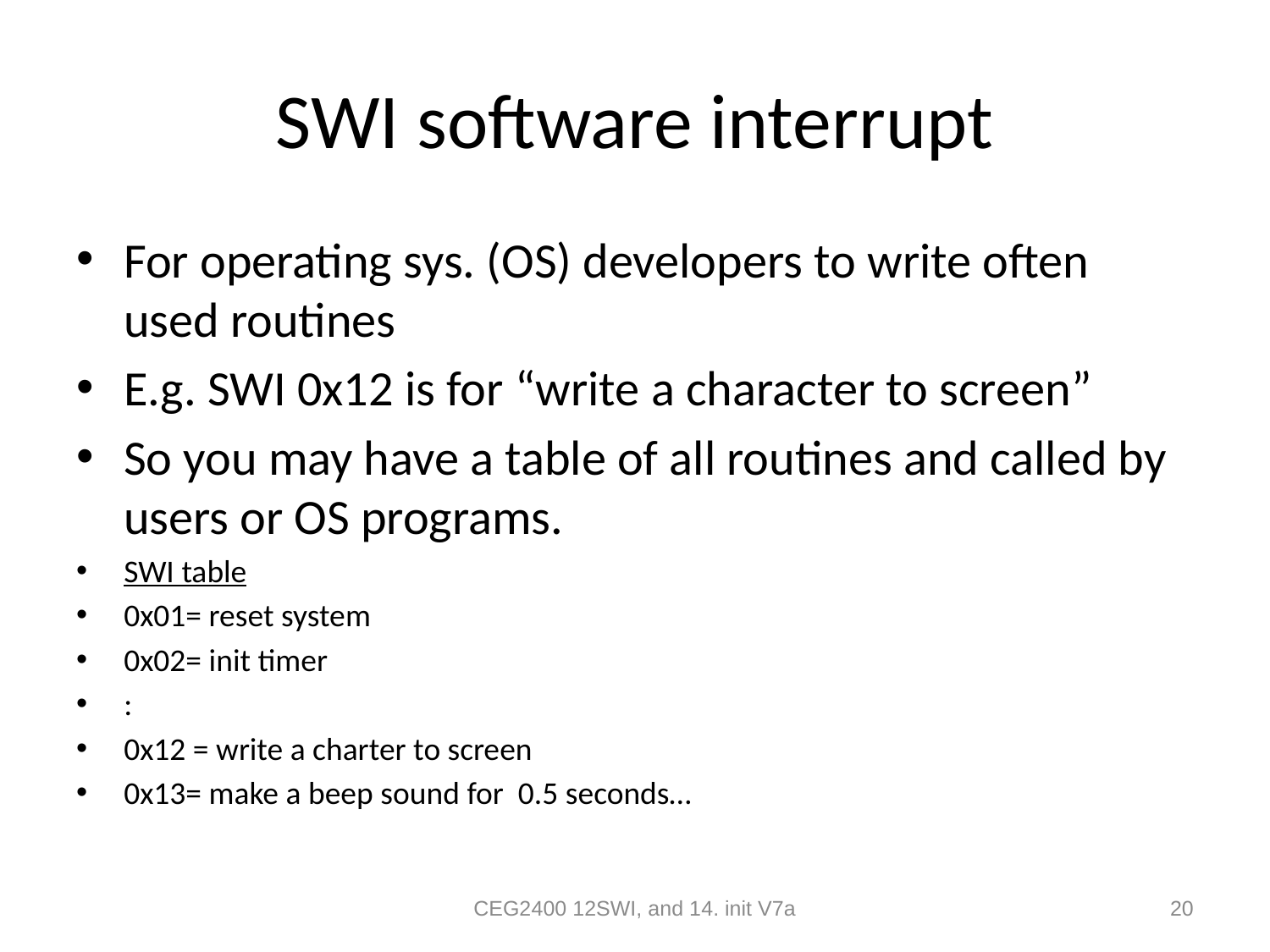

# SWI software interrupt
For operating sys. (OS) developers to write often used routines
E.g. SWI 0x12 is for “write a character to screen”
So you may have a table of all routines and called by users or OS programs.
SWI table
0x01= reset system
0x02= init timer
:
0x12 = write a charter to screen
0x13= make a beep sound for  0.5 seconds…

CEG2400 12SWI, and 14. init V7a
20